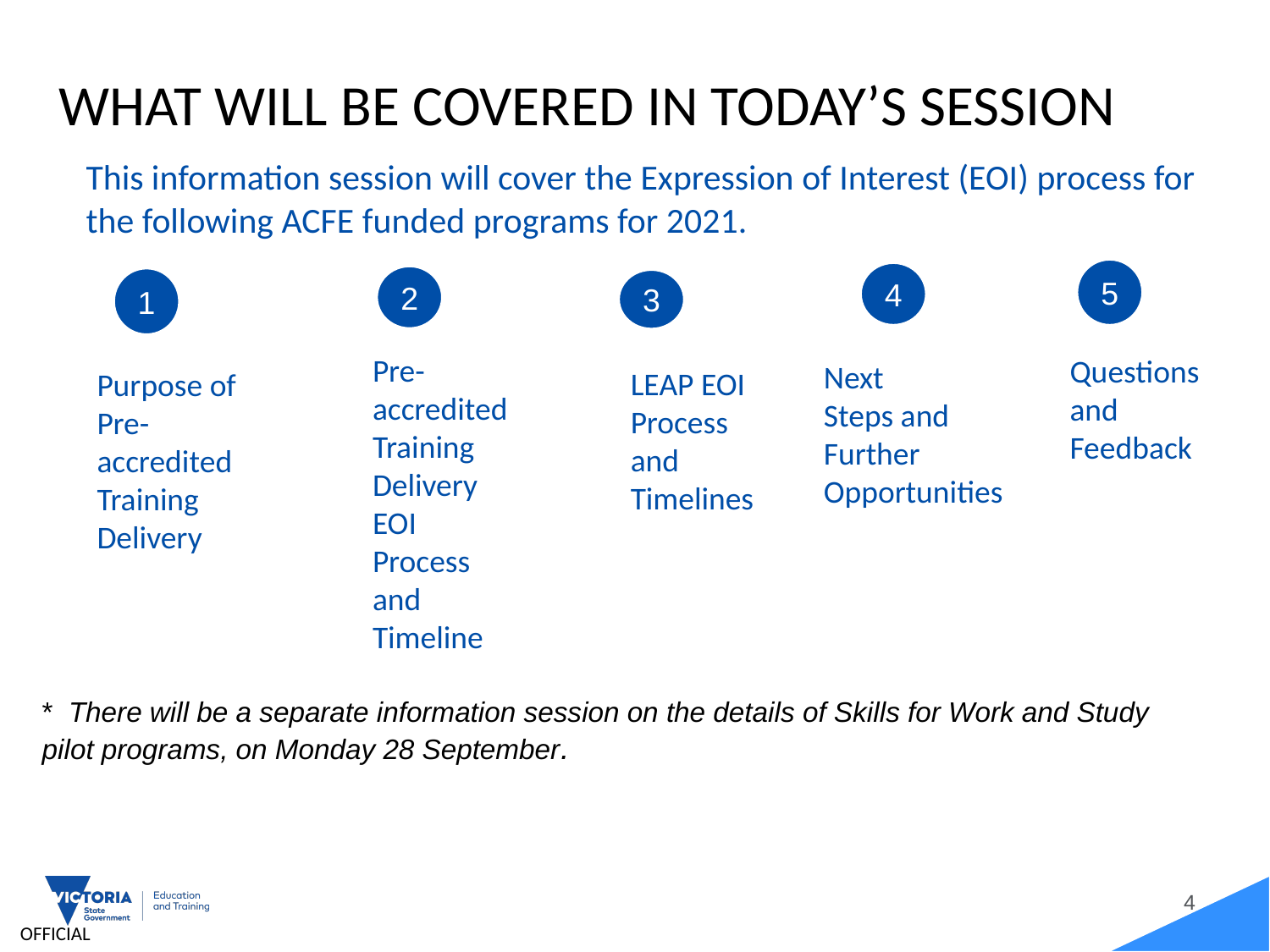

# WHAT WILL BE COVERED IN TODAY’S SESSION
This information session will cover the Expression of Interest (EOI) process for the following ACFE funded programs for 2021.

5
4
2
1
3
Pre-accredited Training Delivery EOI Process and Timeline
Questions and Feedback
Next
Steps and Further Opportunities
LEAP EOI Process and Timelines
Purpose of Pre-accredited Training Delivery
*  There will be a separate information session on the details of Skills for Work and Study pilot programs, on Monday 28 September.